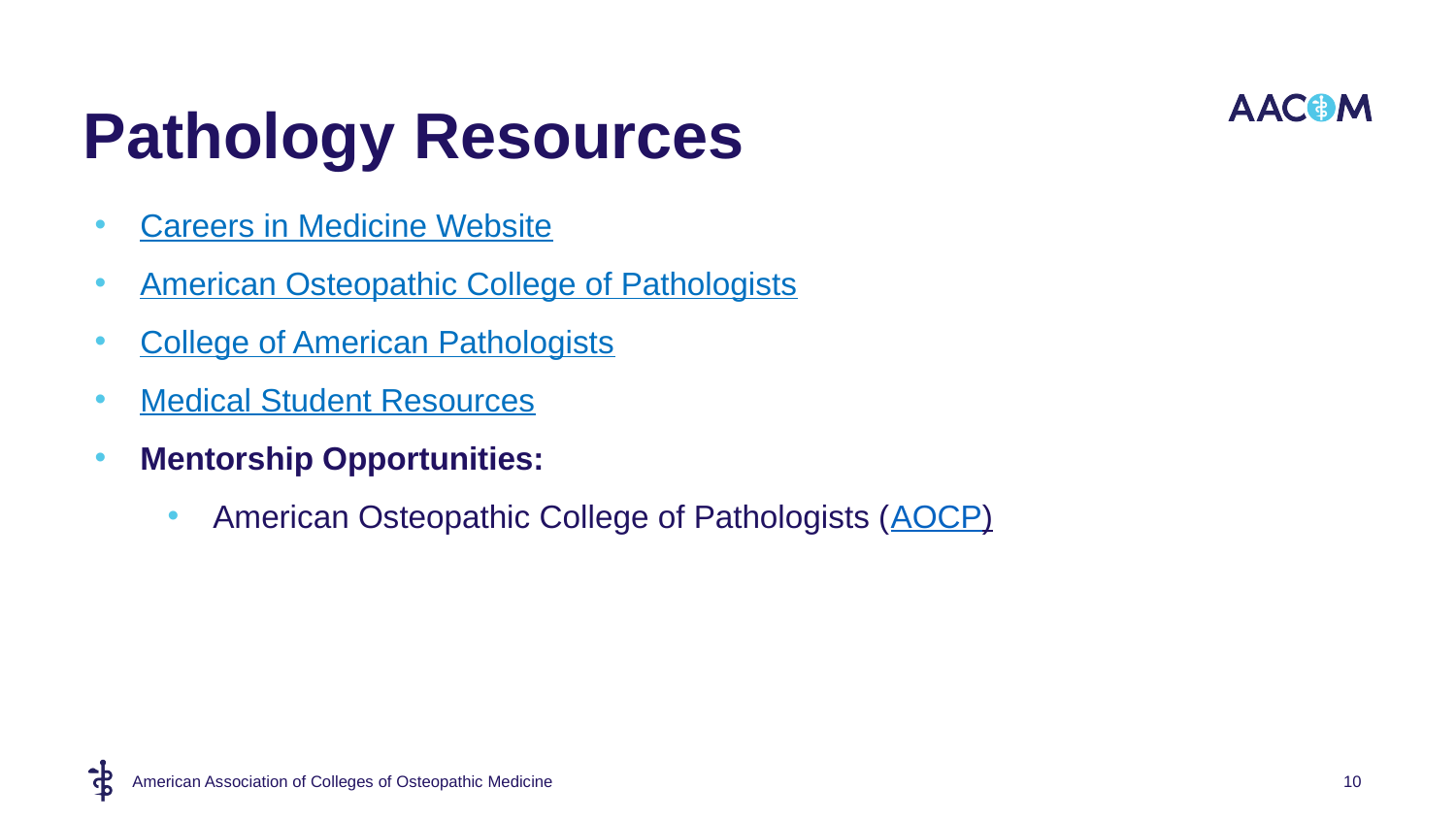

# Pathology Resources
Careers in Medicine Website
American Osteopathic College of Pathologists
College of American Pathologists
Medical Student Resources
Mentorship Opportunities:
American Osteopathic College of Pathologists (AOCP)

10